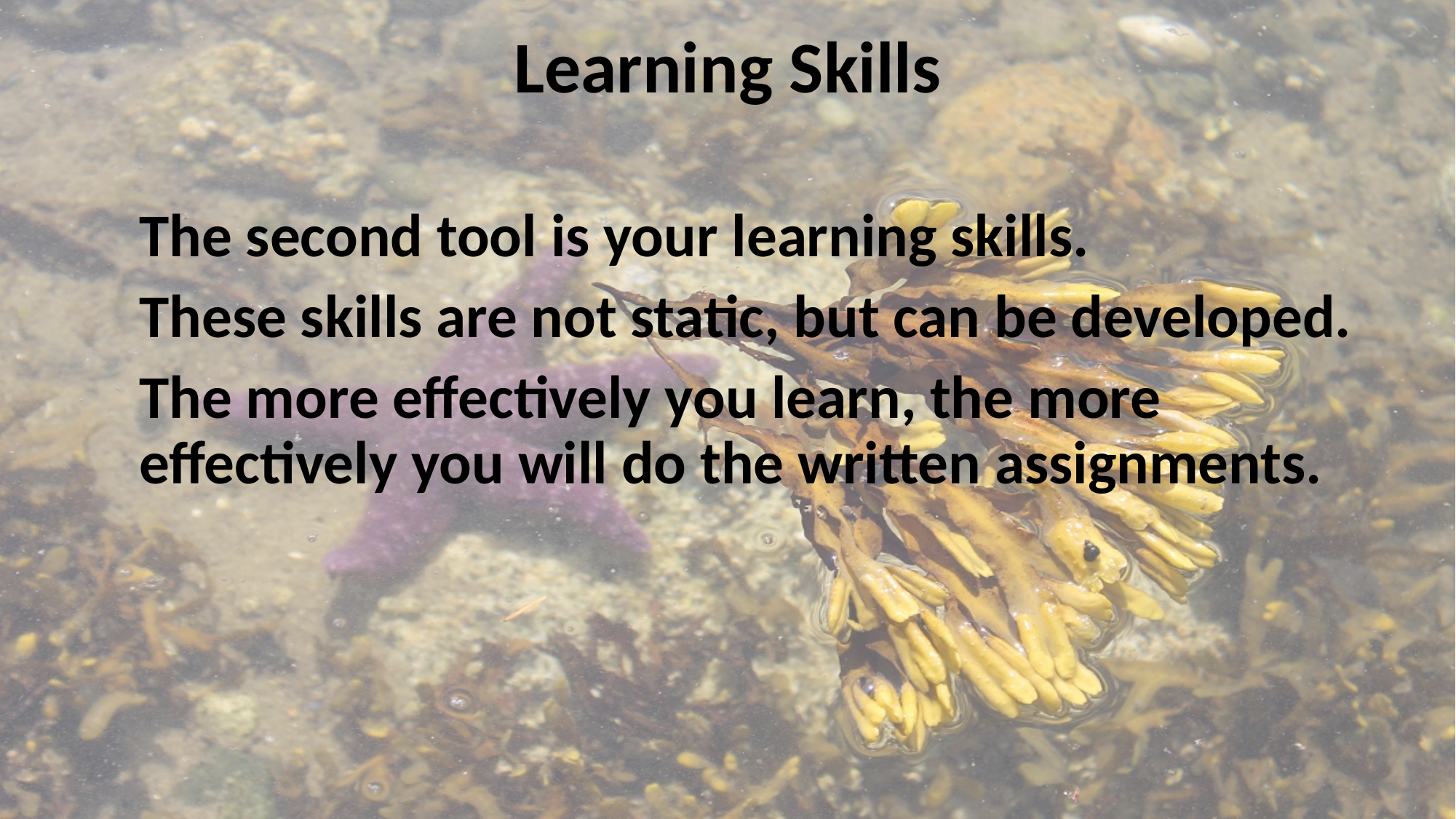

# Learning Skills
The second tool is your learning skills.
These skills are not static, but can be developed.
The more effectively you learn, the more effectively you will do the written assignments.